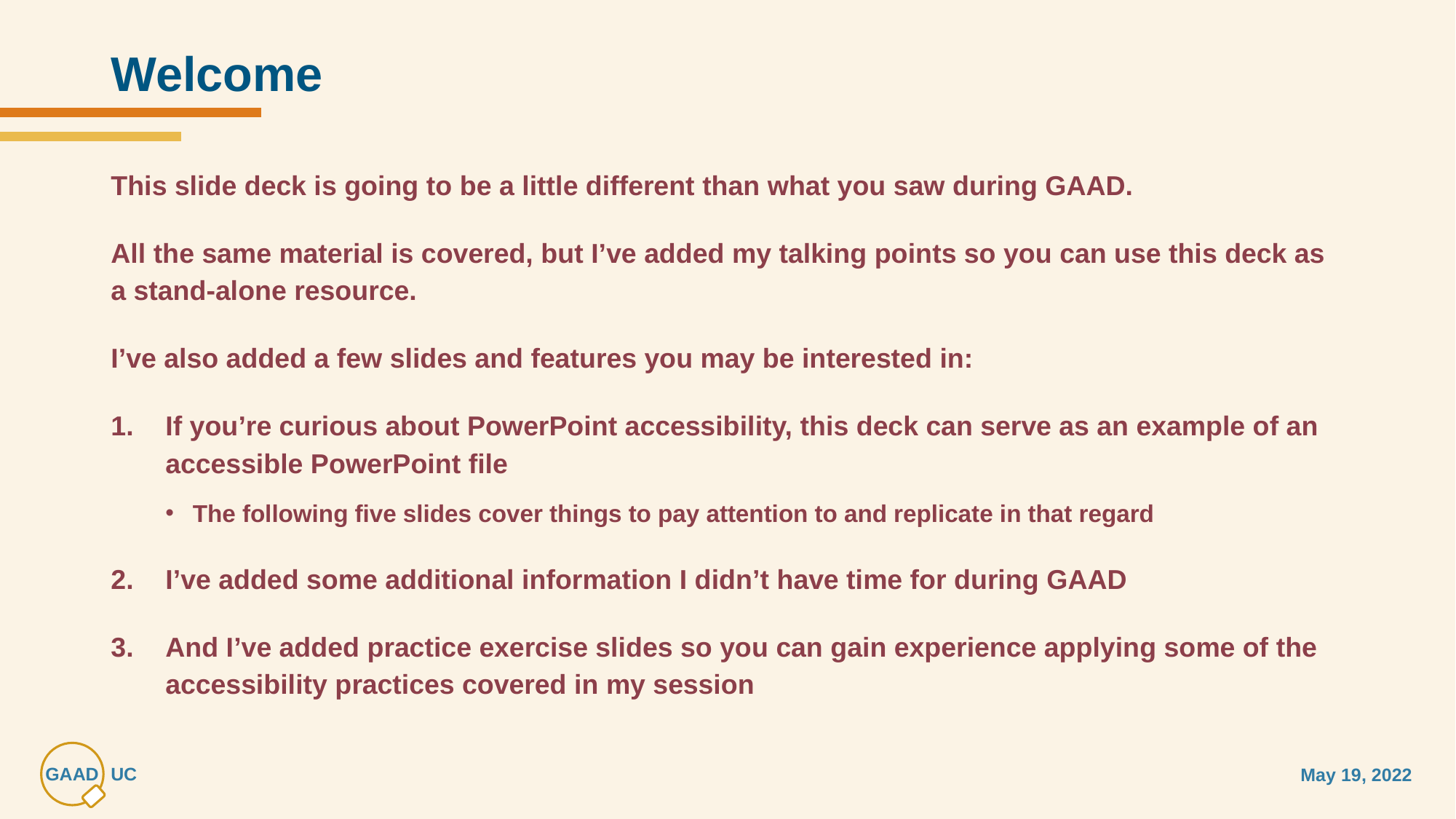

# Welcome
This slide deck is going to be a little different than what you saw during GAAD.
All the same material is covered, but I’ve added my talking points so you can use this deck as a stand-alone resource.
I’ve also added a few slides and features you may be interested in:
If you’re curious about PowerPoint accessibility, this deck can serve as an example of an accessible PowerPoint file
The following five slides cover things to pay attention to and replicate in that regard
I’ve added some additional information I didn’t have time for during GAAD
And I’ve added practice exercise slides so you can gain experience applying some of the accessibility practices covered in my session